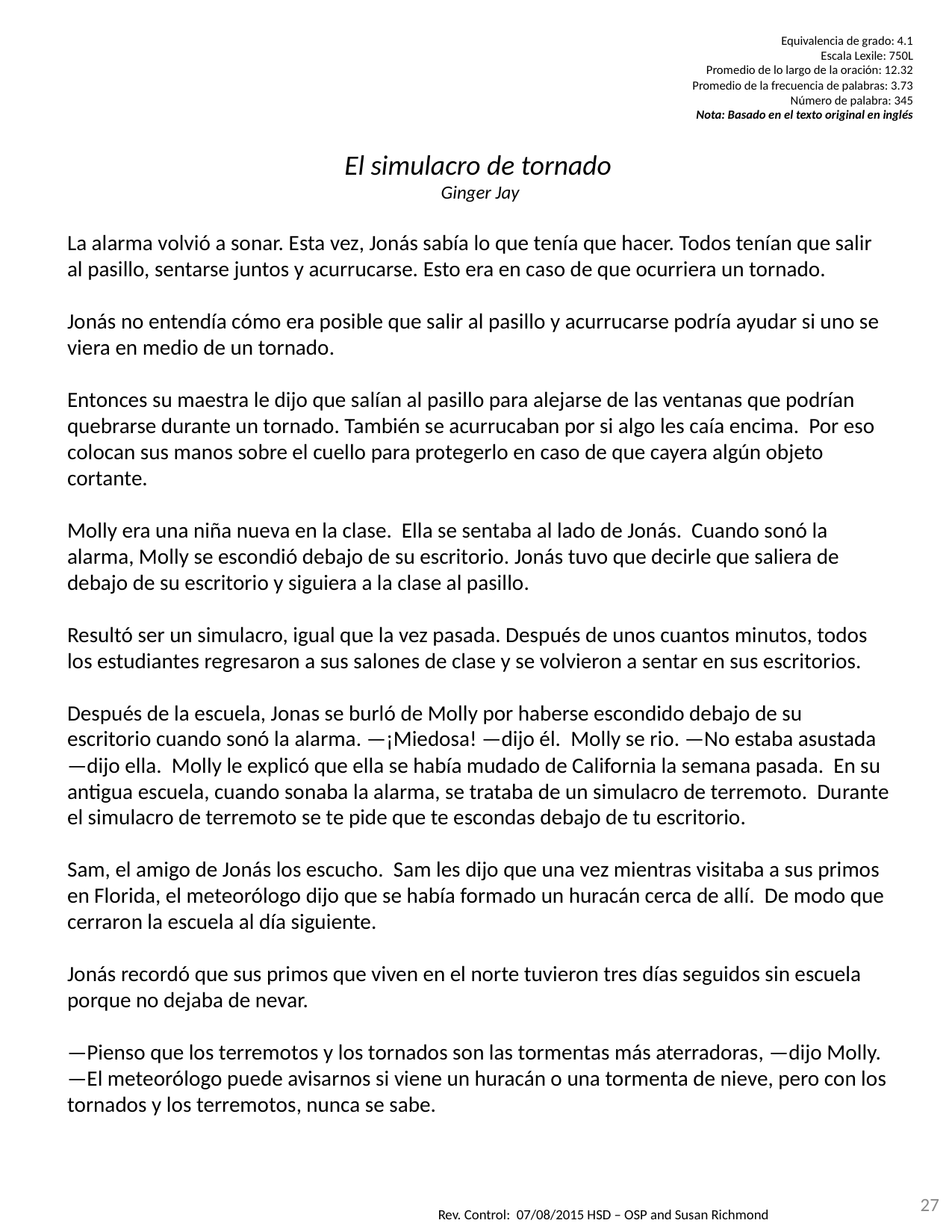

Equivalencia de grado: 4.1
Escala Lexile: 750L
Promedio de lo largo de la oración: 12.32
Promedio de la frecuencia de palabras: 3.73
Número de palabra: 345
Nota: Basado en el texto original en inglés

El simulacro de tornado
 Ginger Jay

La alarma volvió a sonar. Esta vez, Jonás sabía lo que tenía que hacer. Todos tenían que salir al pasillo, sentarse juntos y acurrucarse. Esto era en caso de que ocurriera un tornado.

Jonás no entendía cómo era posible que salir al pasillo y acurrucarse podría ayudar si uno se viera en medio de un tornado.

Entonces su maestra le dijo que salían al pasillo para alejarse de las ventanas que podrían quebrarse durante un tornado. También se acurrucaban por si algo les caía encima.  Por eso colocan sus manos sobre el cuello para protegerlo en caso de que cayera algún objeto  cortante.

Molly era una niña nueva en la clase.  Ella se sentaba al lado de Jonás.  Cuando sonó la alarma, Molly se escondió debajo de su escritorio. Jonás tuvo que decirle que saliera de debajo de su escritorio y siguiera a la clase al pasillo.

Resultó ser un simulacro, igual que la vez pasada. Después de unos cuantos minutos, todos los estudiantes regresaron a sus salones de clase y se volvieron a sentar en sus escritorios.

Después de la escuela, Jonas se burló de Molly por haberse escondido debajo de su escritorio cuando sonó la alarma. —¡Miedosa! —dijo él.  Molly se rio. —No estaba asustada —dijo ella.  Molly le explicó que ella se había mudado de California la semana pasada.  En su antigua escuela, cuando sonaba la alarma, se trataba de un simulacro de terremoto.  Durante el simulacro de terremoto se te pide que te escondas debajo de tu escritorio.

Sam, el amigo de Jonás los escucho.  Sam les dijo que una vez mientras visitaba a sus primos en Florida, el meteorólogo dijo que se había formado un huracán cerca de allí.  De modo que cerraron la escuela al día siguiente.

Jonás recordó que sus primos que viven en el norte tuvieron tres días seguidos sin escuela porque no dejaba de nevar.

—Pienso que los terremotos y los tornados son las tormentas más aterradoras, —dijo Molly.  —El meteorólogo puede avisarnos si viene un huracán o una tormenta de nieve, pero con los tornados y los terremotos, nunca se sabe.
27